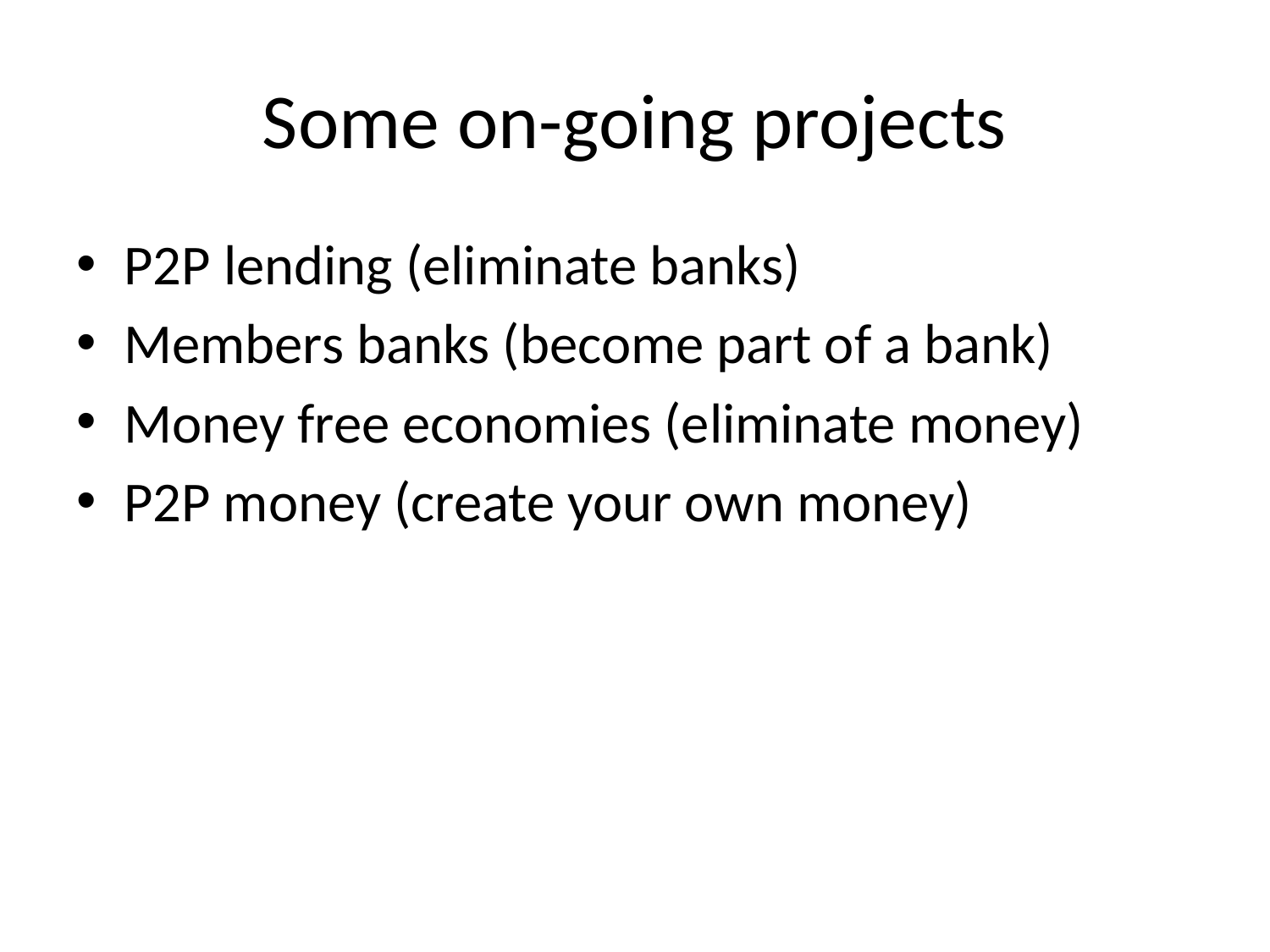

# Some on-going projects
P2P lending (eliminate banks)
Members banks (become part of a bank)
Money free economies (eliminate money)
P2P money (create your own money)